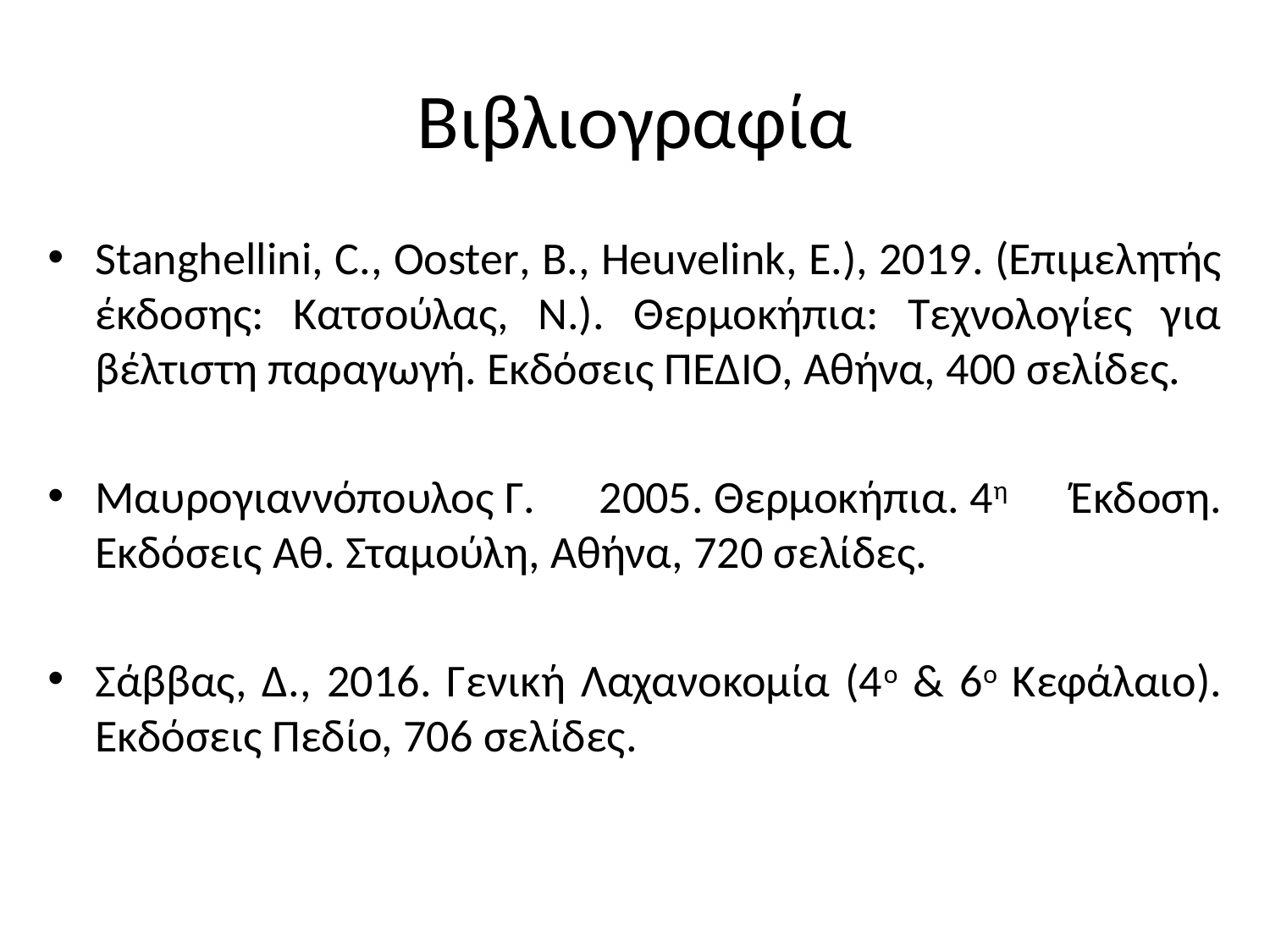

# Βιβλιογραφία
Stanghellini, C., Ooster, B., Heuvelink, E.), 2019. (Επιμελητής έκδοσης: Κατσούλας, Ν.). Θερμοκήπια: Τεχνολογίες για βέλτιστη παραγωγή. Εκδόσεις ΠΕΔΙΟ, Αθήνα, 400 σελίδες.

Μαυρογιαννόπουλος Γ. 2005. Θερμοκήπια. 4η Έκδοση. Εκδόσεις Αθ. Σταμούλη, Αθήνα, 720 σελίδες.

Σάββας, Δ., 2016. Γενική Λαχανοκομία (4ο & 6ο Κεφάλαιο). Εκδόσεις Πεδίο, 706 σελίδες.